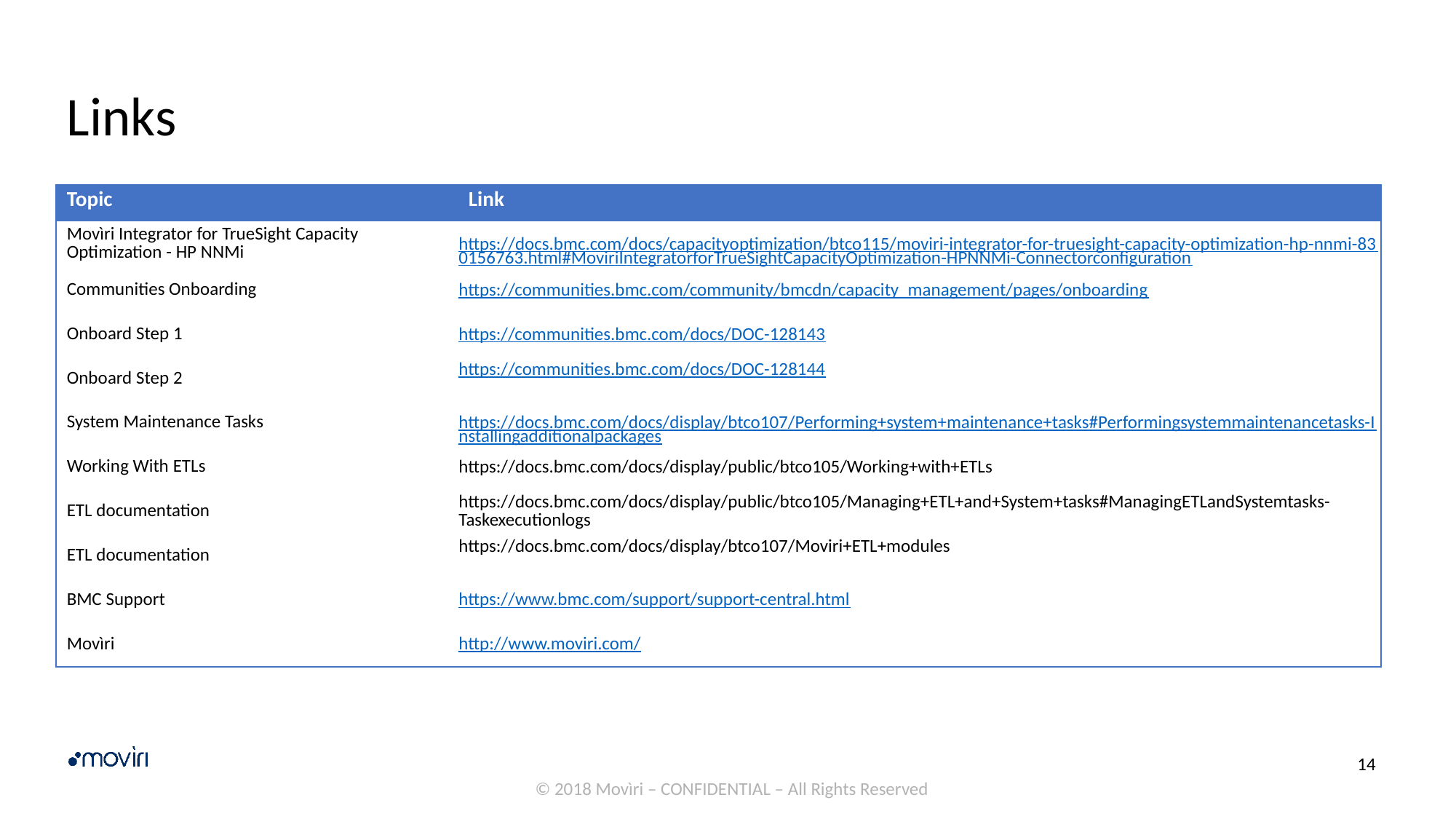

# Links
| Topic | Link |
| --- | --- |
| Movìri Integrator for TrueSight Capacity Optimization - HP NNMi | https://docs.bmc.com/docs/capacityoptimization/btco115/moviri-integrator-for-truesight-capacity-optimization-hp-nnmi-830156763.html#MoviriIntegratorforTrueSightCapacityOptimization-HPNNMi-Connectorconfiguration |
| Communities Onboarding | https://communities.bmc.com/community/bmcdn/capacity\_management/pages/onboarding |
| Onboard Step 1 | https://communities.bmc.com/docs/DOC-128143 |
| Onboard Step 2 | https://communities.bmc.com/docs/DOC-128144 |
| System Maintenance Tasks | https://docs.bmc.com/docs/display/btco107/Performing+system+maintenance+tasks#Performingsystemmaintenancetasks-Installingadditionalpackages |
| Working With ETLs | https://docs.bmc.com/docs/display/public/btco105/Working+with+ETLs |
| ETL documentation | https://docs.bmc.com/docs/display/public/btco105/Managing+ETL+and+System+tasks#ManagingETLandSystemtasks-Taskexecutionlogs |
| ETL documentation | https://docs.bmc.com/docs/display/btco107/Moviri+ETL+modules |
| BMC Support | https://www.bmc.com/support/support-central.html |
| Movìri | http://www.moviri.com/ |
© 2018 Movìri – CONFIDENTIAL – All Rights Reserved